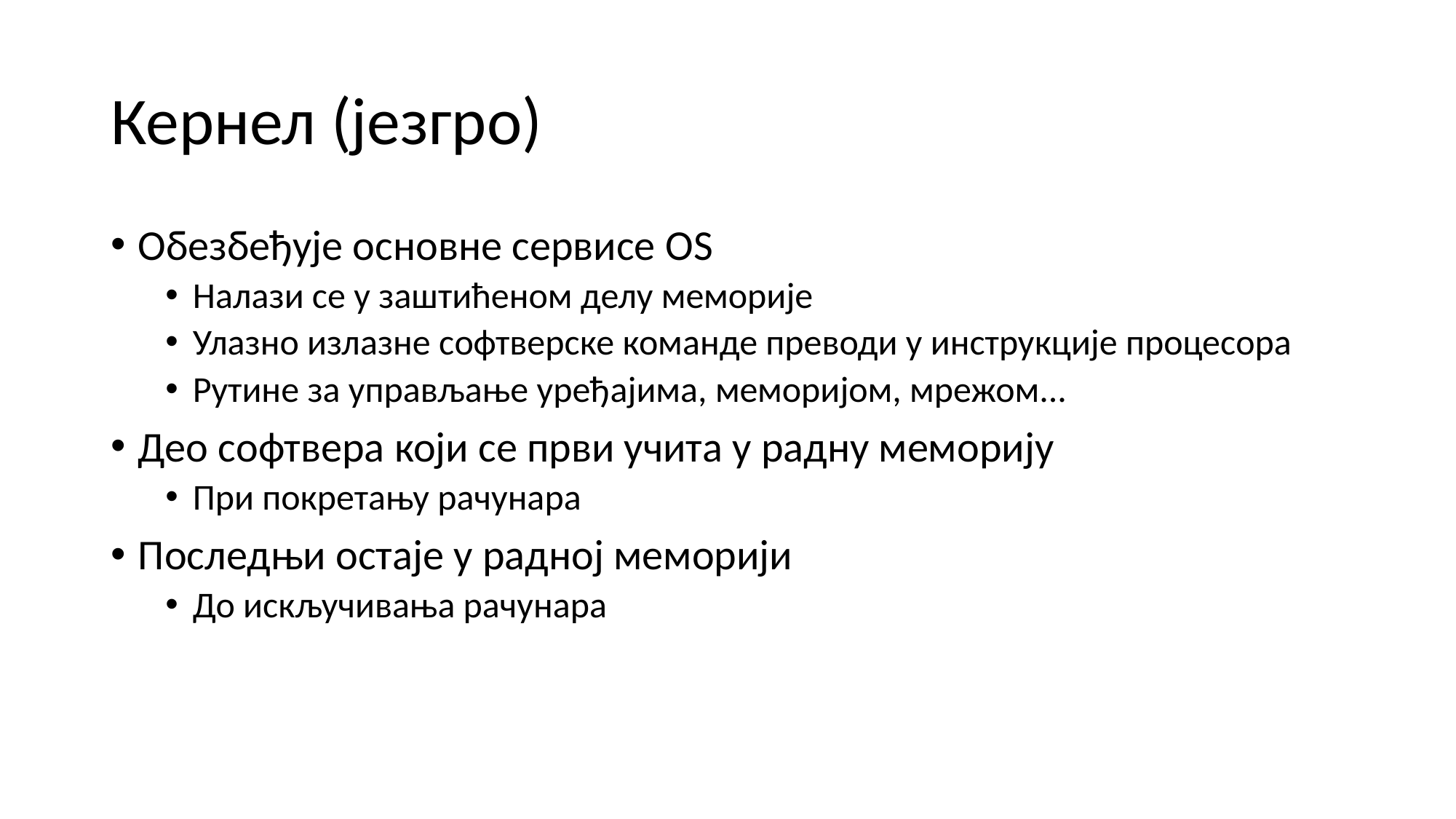

# Кернел (језгро)
Обезбеђује основне сервисе OS
Налази се у заштићеном делу меморије
Улазно излазне софтверске команде преводи у инструкције процесора
Рутине за управљање уређајима, меморијом, мрежом...
Део софтвера који се први учита у радну меморију
При покретању рачунара
Последњи остаје у радној меморији
До искључивања рачунара